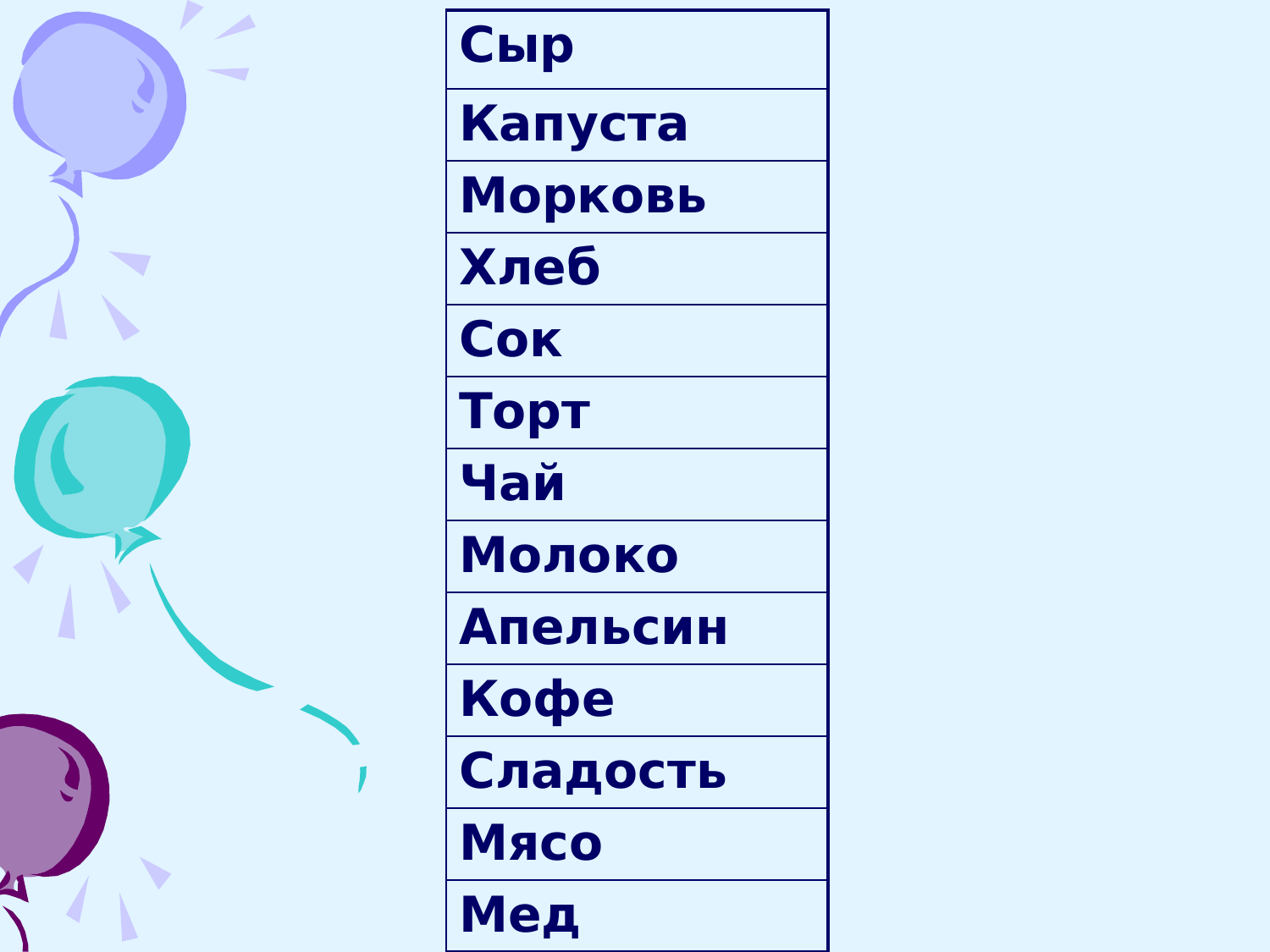

| Сыр |
| --- |
| Капуста |
| Морковь |
| Хлеб |
| Сок |
| Торт |
| Чай |
| Молоко |
| Апельсин |
| Кофе |
| Сладость |
| Мясо |
| Мед |
|  |
| --- |